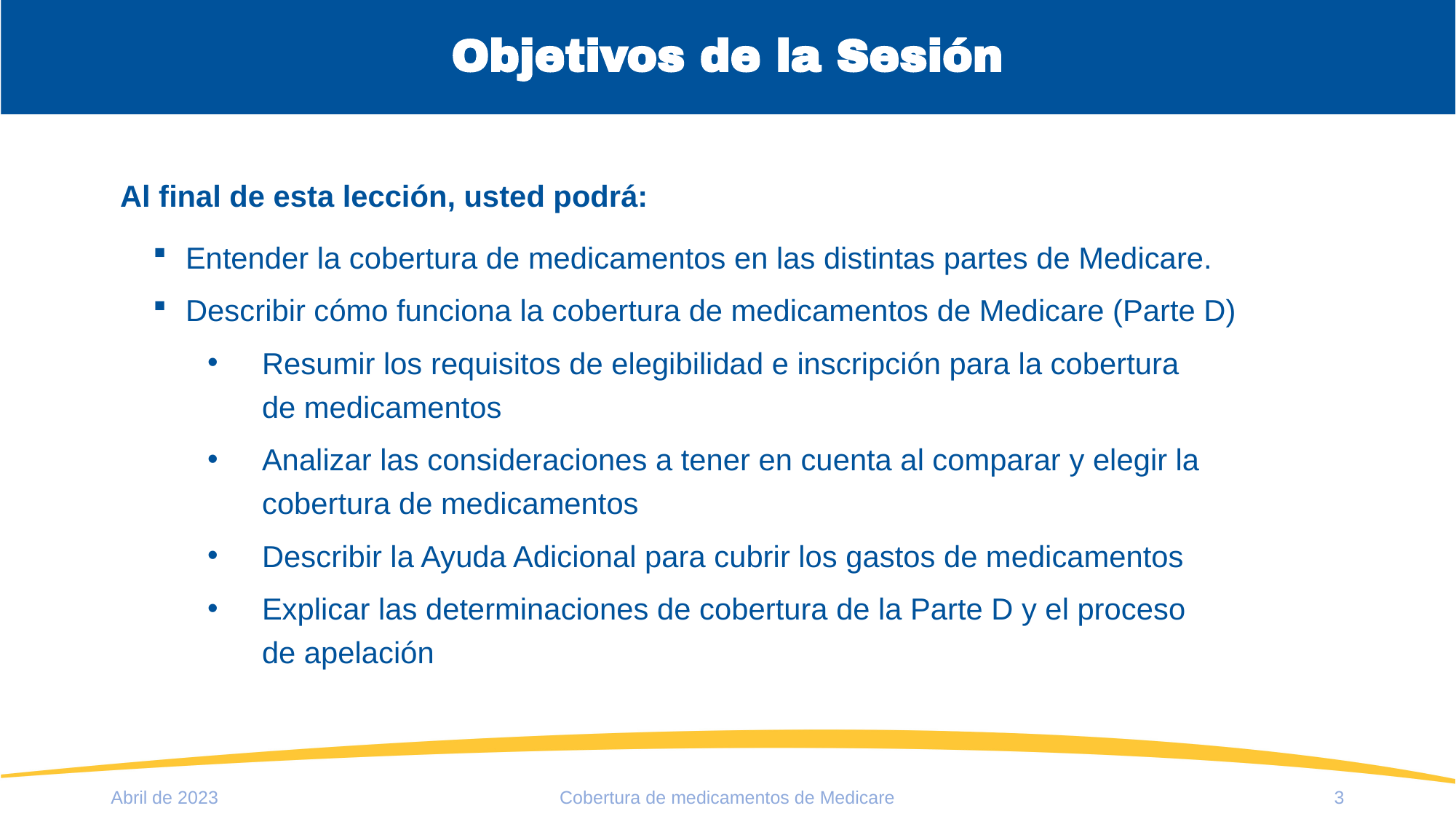

# Objetivos de la Sesión
Al final de esta lección, usted podrá:
Entender la cobertura de medicamentos en las distintas partes de Medicare.
Describir cómo funciona la cobertura de medicamentos de Medicare (Parte D)
Resumir los requisitos de elegibilidad e inscripción para la cobertura
de medicamentos
Analizar las consideraciones a tener en cuenta al comparar y elegir la cobertura de medicamentos
Describir la Ayuda Adicional para cubrir los gastos de medicamentos
Explicar las determinaciones de cobertura de la Parte D y el proceso
de apelación
Abril de 2023
Cobertura de medicamentos de Medicare
3